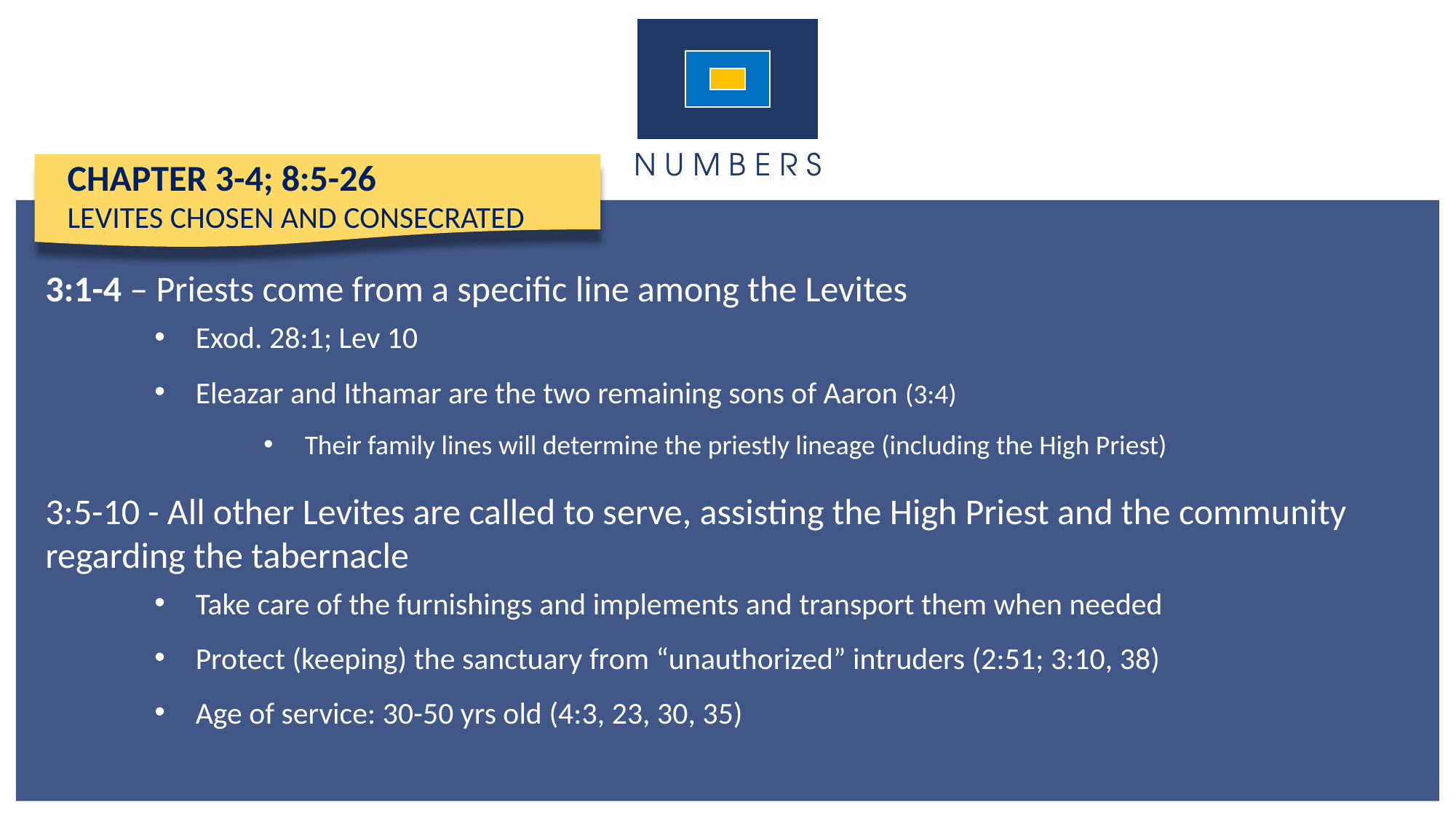

N U M B E R S
CHAPTER 3-4; 8:5-26
LEVITES CHOSEN AND CONSECRATED

3:1-4 – Priests come from a specific line among the Levites
Exod. 28:1; Lev 10
Eleazar and Ithamar are the two remaining sons of Aaron (3:4)
Their family lines will determine the priestly lineage (including the High Priest)
3:5-10 - All other Levites are called to serve, assisting the High Priest and the community regarding the tabernacle
Take care of the furnishings and implements and transport them when needed
Protect (keeping) the sanctuary from “unauthorized” intruders (2:51; 3:10, 38)
Age of service: 30-50 yrs old (4:3, 23, 30, 35)